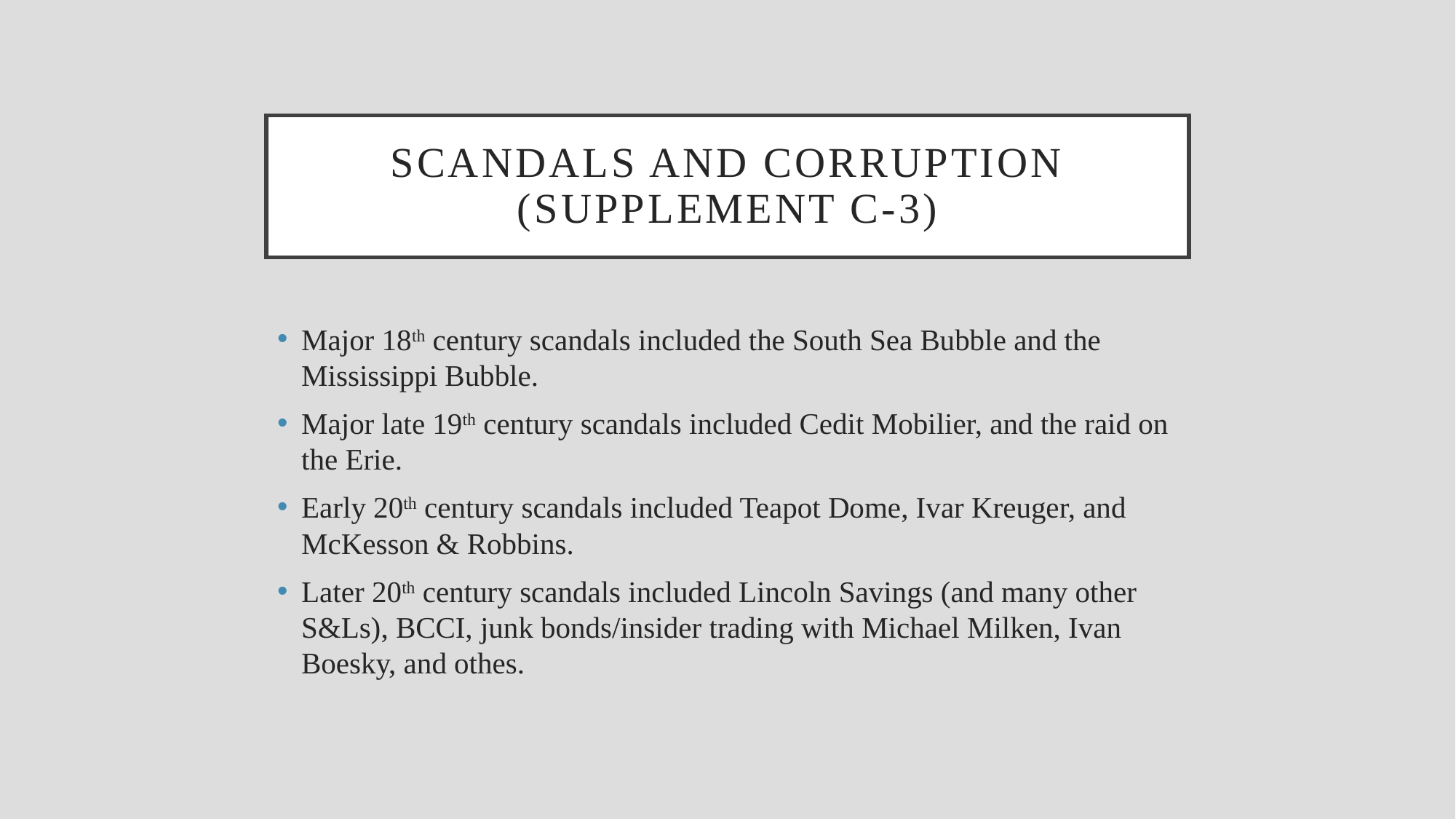

# Scandals and corruption (supplement c-3)
Major 18th century scandals included the South Sea Bubble and the Mississippi Bubble.
Major late 19th century scandals included Cedit Mobilier, and the raid on the Erie.
Early 20th century scandals included Teapot Dome, Ivar Kreuger, and McKesson & Robbins.
Later 20th century scandals included Lincoln Savings (and many other S&Ls), BCCI, junk bonds/insider trading with Michael Milken, Ivan Boesky, and othes.